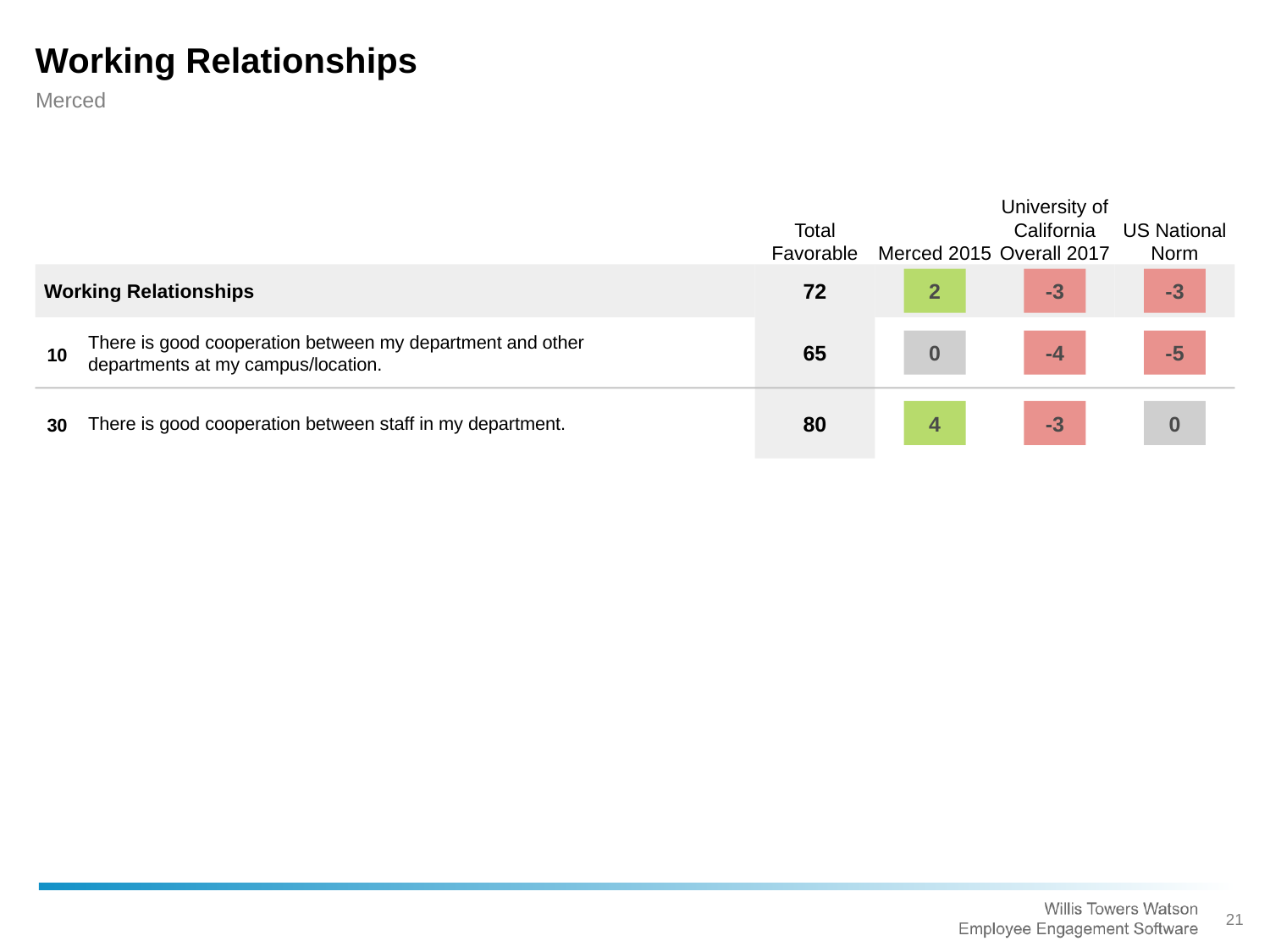

Working Relationships
Merced
Total Favorable
Merced 2015
University of California Overall 2017
US National Norm

Working Relationships

2
-3
-3
72

There is good cooperation between my department and other departments at my campus/location.
0
-4
-5
10
65

There is good cooperation between staff in my department.
4
-3
0
30
80